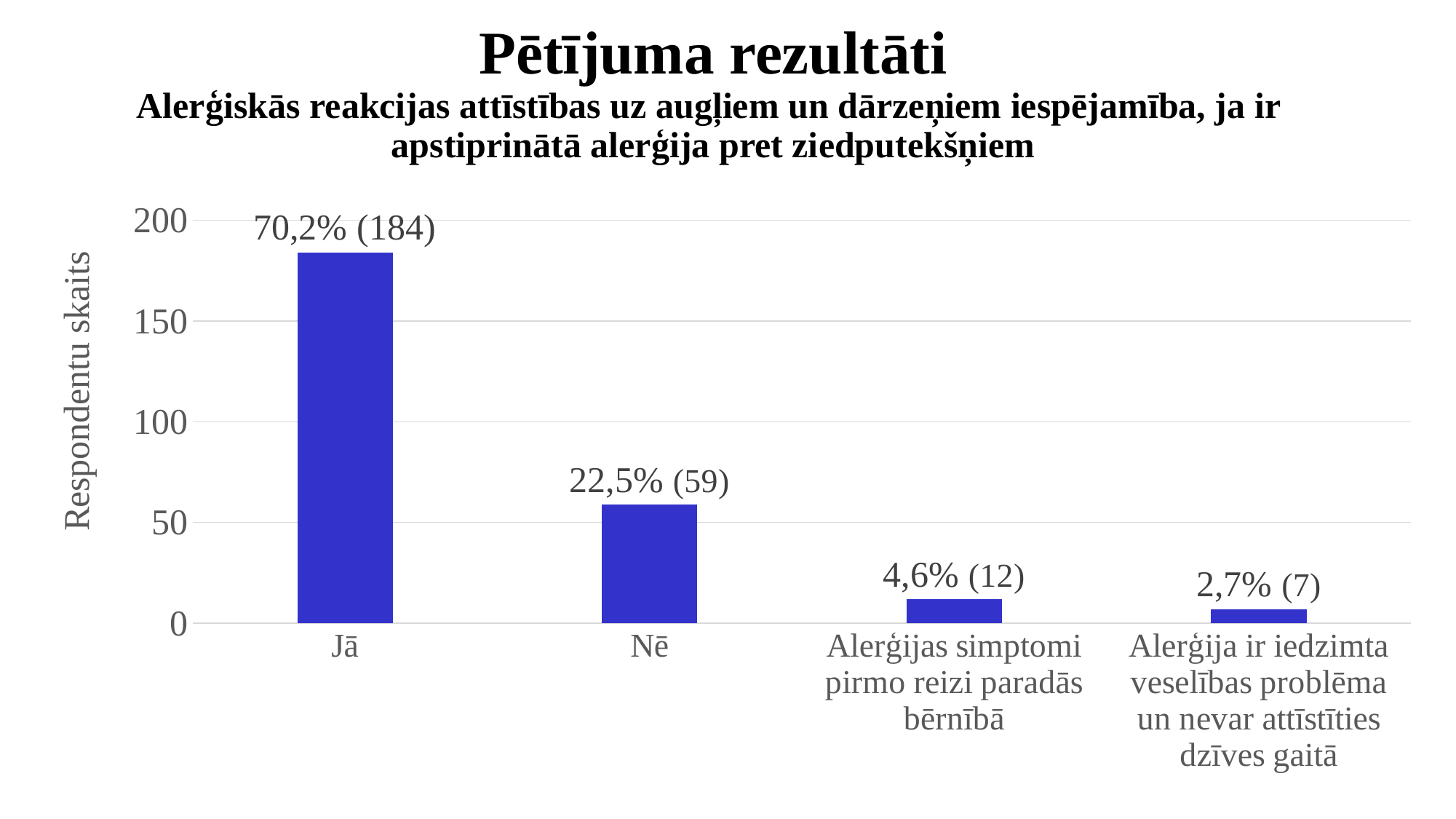

Pētījuma rezultāti
Alerģiskās reakcijas attīstības uz augļiem un dārzeņiem iespējamība, ja ir
apstiprinātā alerģija pret ziedputekšņiem

### Chart

| Category |  |
|---|---|
| Jā | 184.0 |
| Nē | 59.0 |
| Alerģijas simptomi pirmo reizi paradās bērnībā | 12.0 |
| Alerģija ir iedzimta veselības problēma un nevar attīstīties dzīves gaitā | 7.0 |